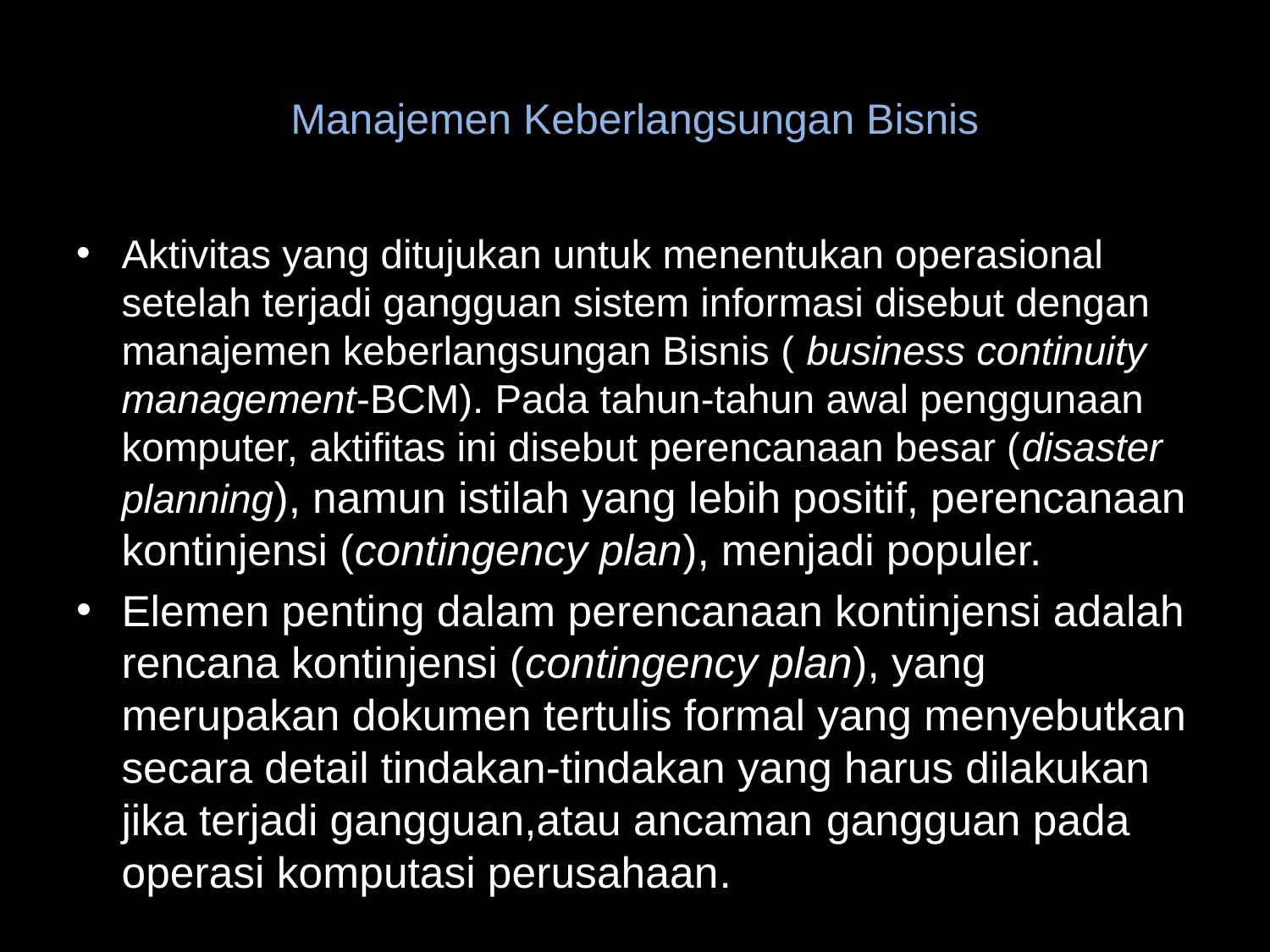

# Manajemen Keberlangsungan Bisnis
Aktivitas yang ditujukan untuk menentukan operasional setelah terjadi gangguan sistem informasi disebut dengan manajemen keberlangsungan Bisnis ( business continuity management-BCM). Pada tahun-tahun awal penggunaan komputer, aktifitas ini disebut perencanaan besar (disaster planning), namun istilah yang lebih positif, perencanaan kontinjensi (contingency plan), menjadi populer.
Elemen penting dalam perencanaan kontinjensi adalah rencana kontinjensi (contingency plan), yang merupakan dokumen tertulis formal yang menyebutkan secara detail tindakan-tindakan yang harus dilakukan jika terjadi gangguan,atau ancaman gangguan pada operasi komputasi perusahaan.